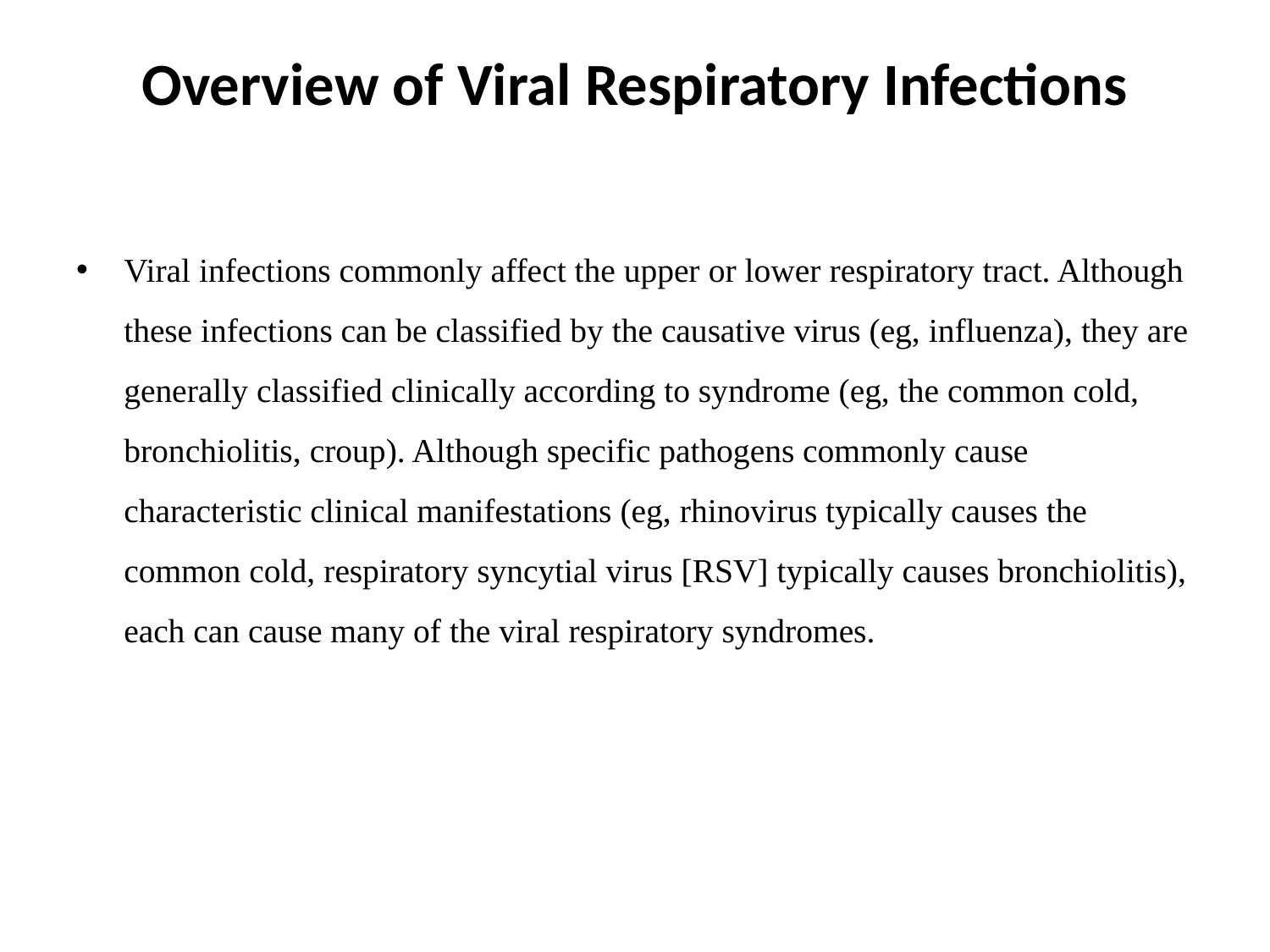

# Overview of Viral Respiratory Infections
Viral infections commonly affect the upper or lower respiratory tract. Although these infections can be classified by the causative virus (eg, influenza), they are generally classified clinically according to syndrome (eg, the common cold, bronchiolitis, croup). Although specific pathogens commonly cause characteristic clinical manifestations (eg, rhinovirus typically causes the common cold, respiratory syncytial virus [RSV] typically causes bronchiolitis), each can cause many of the viral respiratory syndromes.